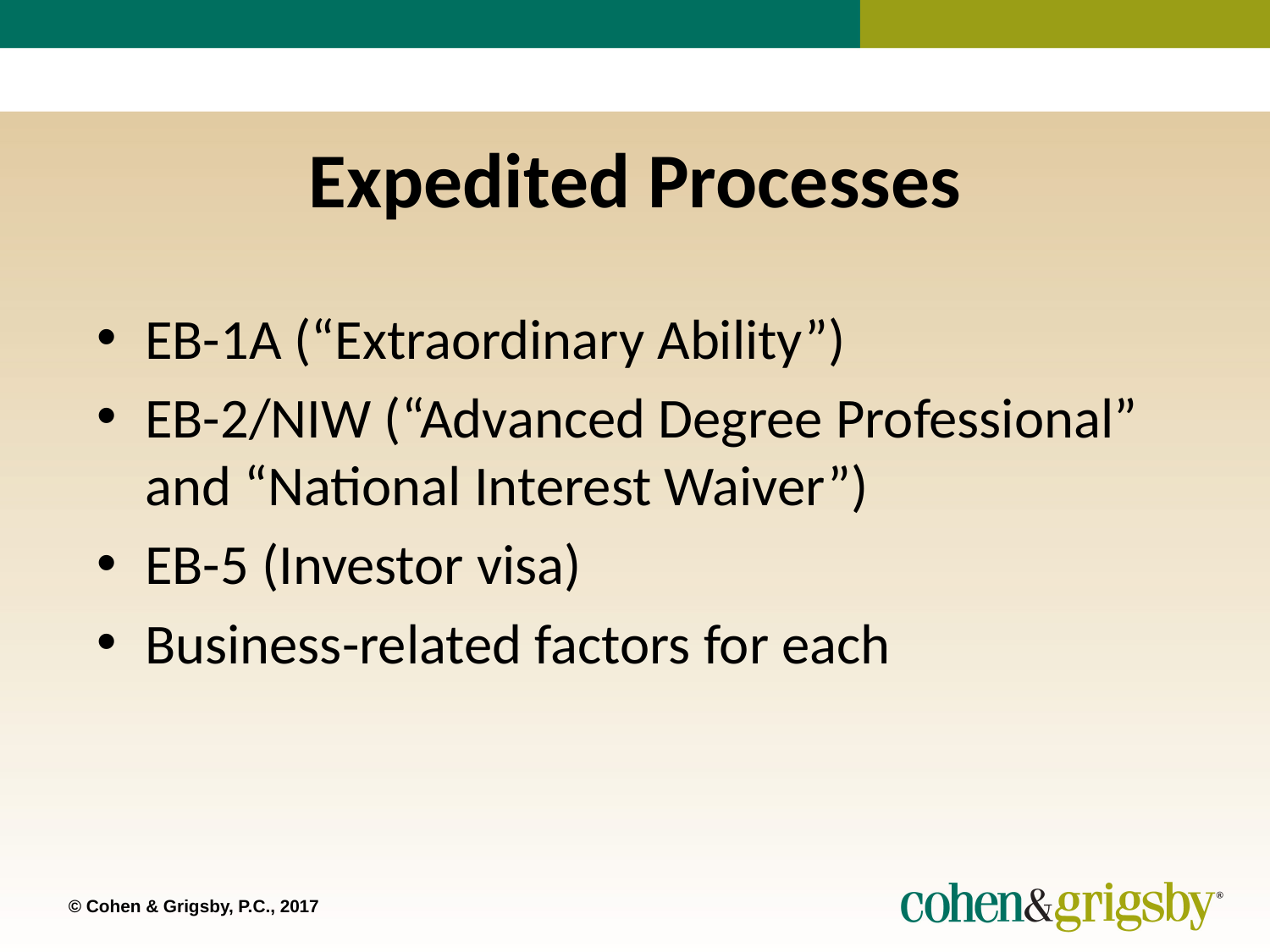

# Expedited Processes

EB-1A (“Extraordinary Ability”)
EB-2/NIW (“Advanced Degree Professional” and “National Interest Waiver”)
EB-5 (Investor visa)
Business-related factors for each